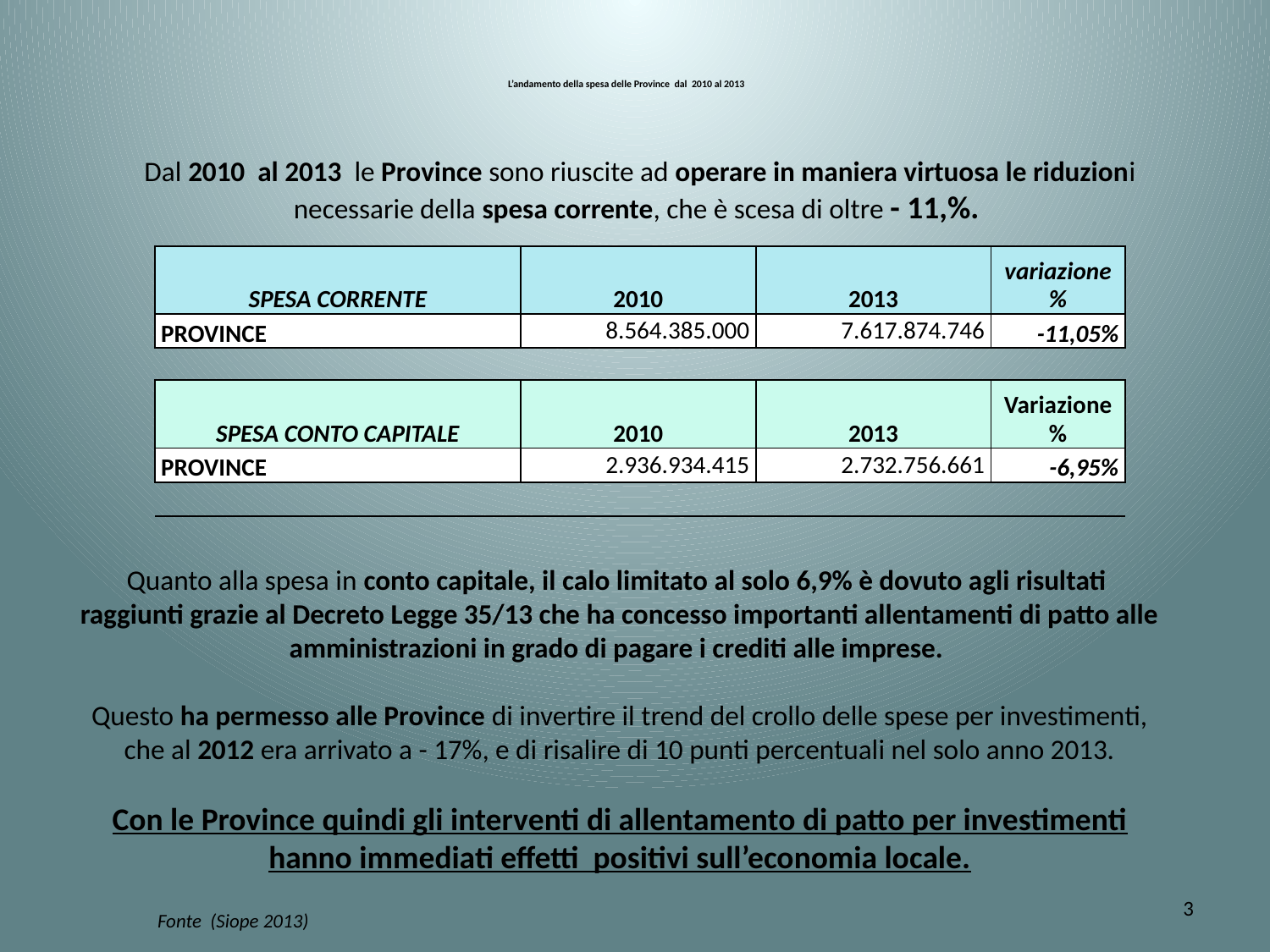

# L’andamento della spesa delle Province  dal  2010 al 2013
Dal 2010  al 2013  le Province sono riuscite ad operare in maniera virtuosa le riduzioni necessarie della spesa corrente, che è scesa di oltre - 11,%.
| SPESA CORRENTE | 2010 | 2013 | variazione % |
| --- | --- | --- | --- |
| PROVINCE | 8.564.385.000 | 7.617.874.746 | -11,05% |
|  |  |  |  |
| SPESA CONTO CAPITALE | 2010 | 2013 | Variazione % |
| PROVINCE | 2.936.934.415 | 2.732.756.661 | -6,95% |
|  |  |  |  |
Quanto alla spesa in conto capitale, il calo limitato al solo 6,9% è dovuto agli risultati  raggiunti grazie al Decreto Legge 35/13 che ha concesso importanti allentamenti di patto alle amministrazioni in grado di pagare i crediti alle imprese.

Questo ha permesso alle Province di invertire il trend del crollo delle spese per investimenti, che al 2012 era arrivato a - 17%, e di risalire di 10 punti percentuali nel solo anno 2013.

Con le Province quindi gli interventi di allentamento di patto per investimenti hanno immediati effetti  positivi sull’economia locale.

3
Fonte  (Siope 2013)